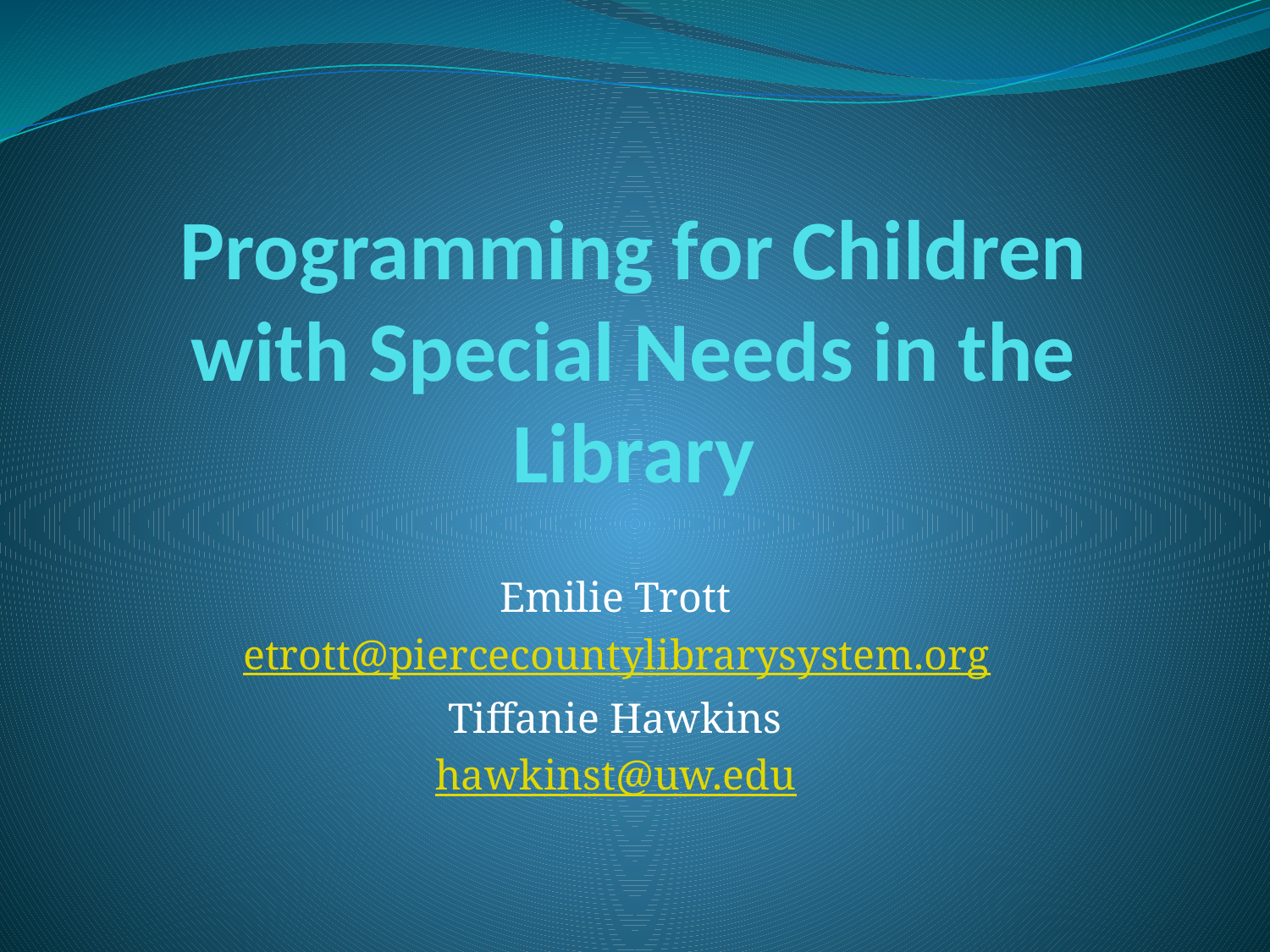

# Programming for Children with Special Needs in the Library

Emilie Trott
etrott@piercecountylibrarysystem.org
Tiffanie Hawkins
hawkinst@uw.edu